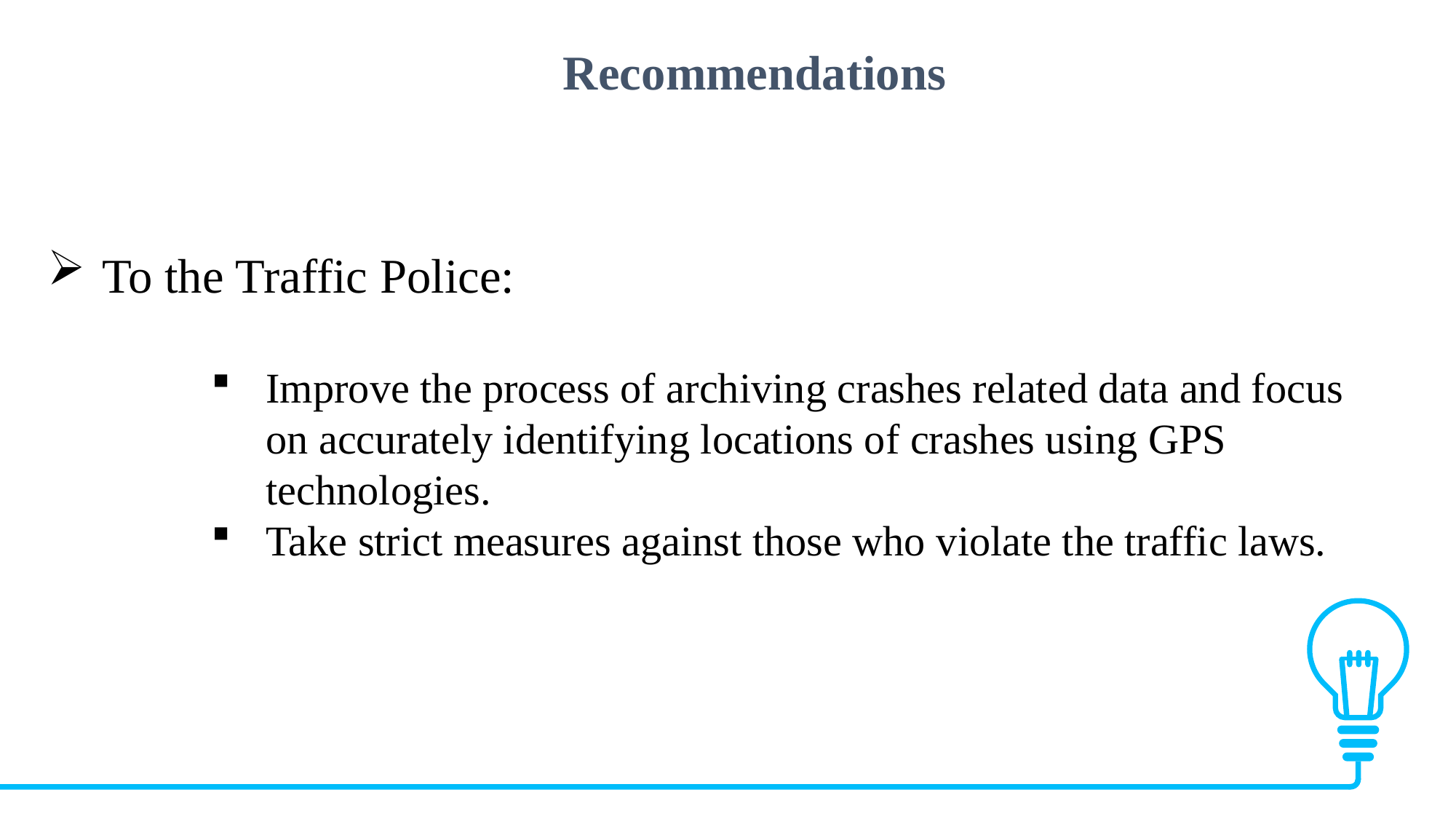

Recommendations
To the Traffic Police:

Improve the process of archiving crashes related data and focus on accurately identifying locations of crashes using GPS technologies.
Take strict measures against those who violate the traffic laws.